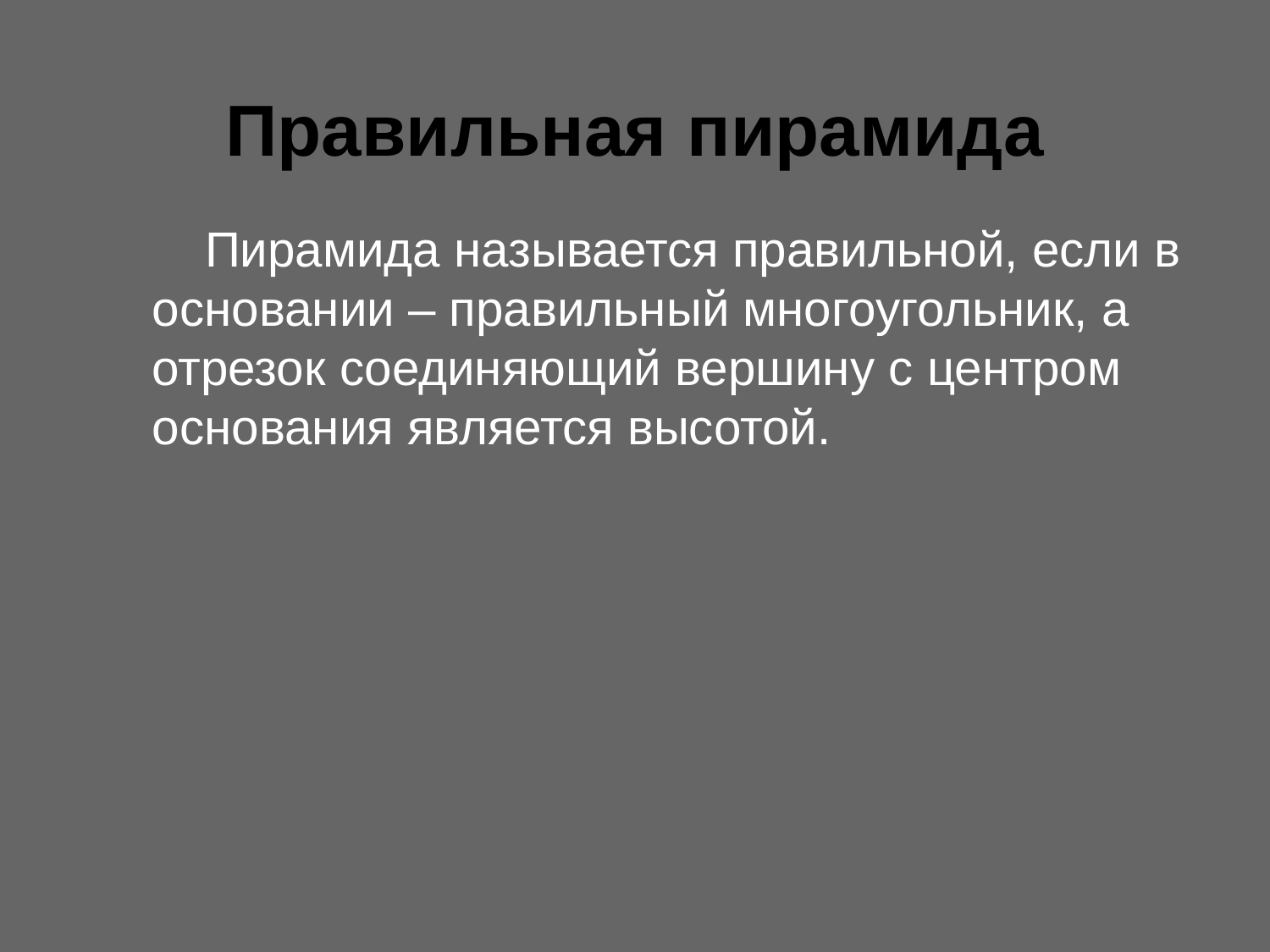

# Правильная пирамида
Пирамида называется правильной, если в основании – правильный многоугольник, а отрезок соединяющий вершину с центром основания является высотой.